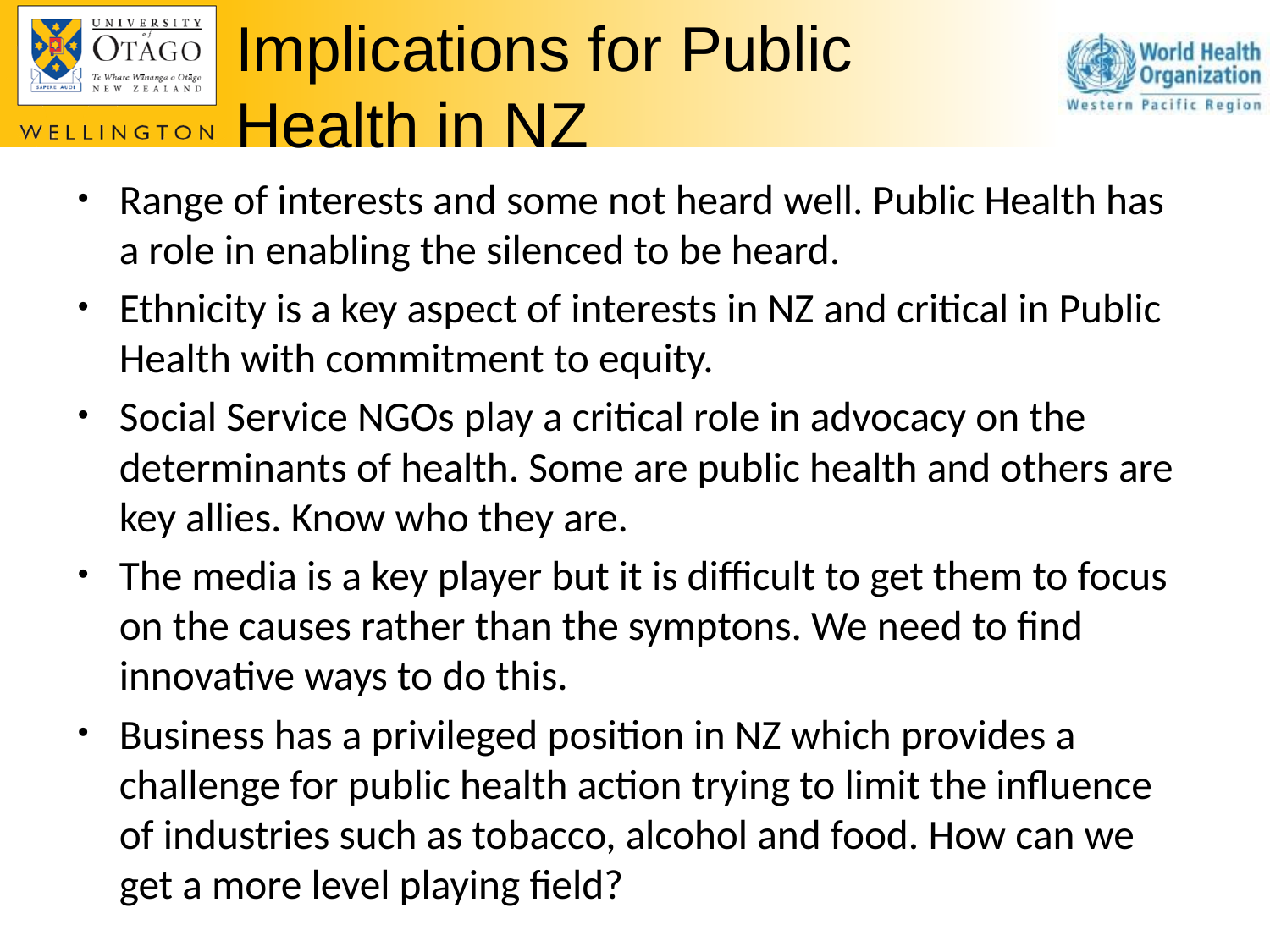

# Implications for Public Health in NZ
Range of interests and some not heard well. Public Health has a role in enabling the silenced to be heard.
Ethnicity is a key aspect of interests in NZ and critical in Public Health with commitment to equity.
Social Service NGOs play a critical role in advocacy on the determinants of health. Some are public health and others are key allies. Know who they are.
The media is a key player but it is difficult to get them to focus on the causes rather than the symptons. We need to find innovative ways to do this.
Business has a privileged position in NZ which provides a challenge for public health action trying to limit the influence of industries such as tobacco, alcohol and food. How can we get a more level playing field?